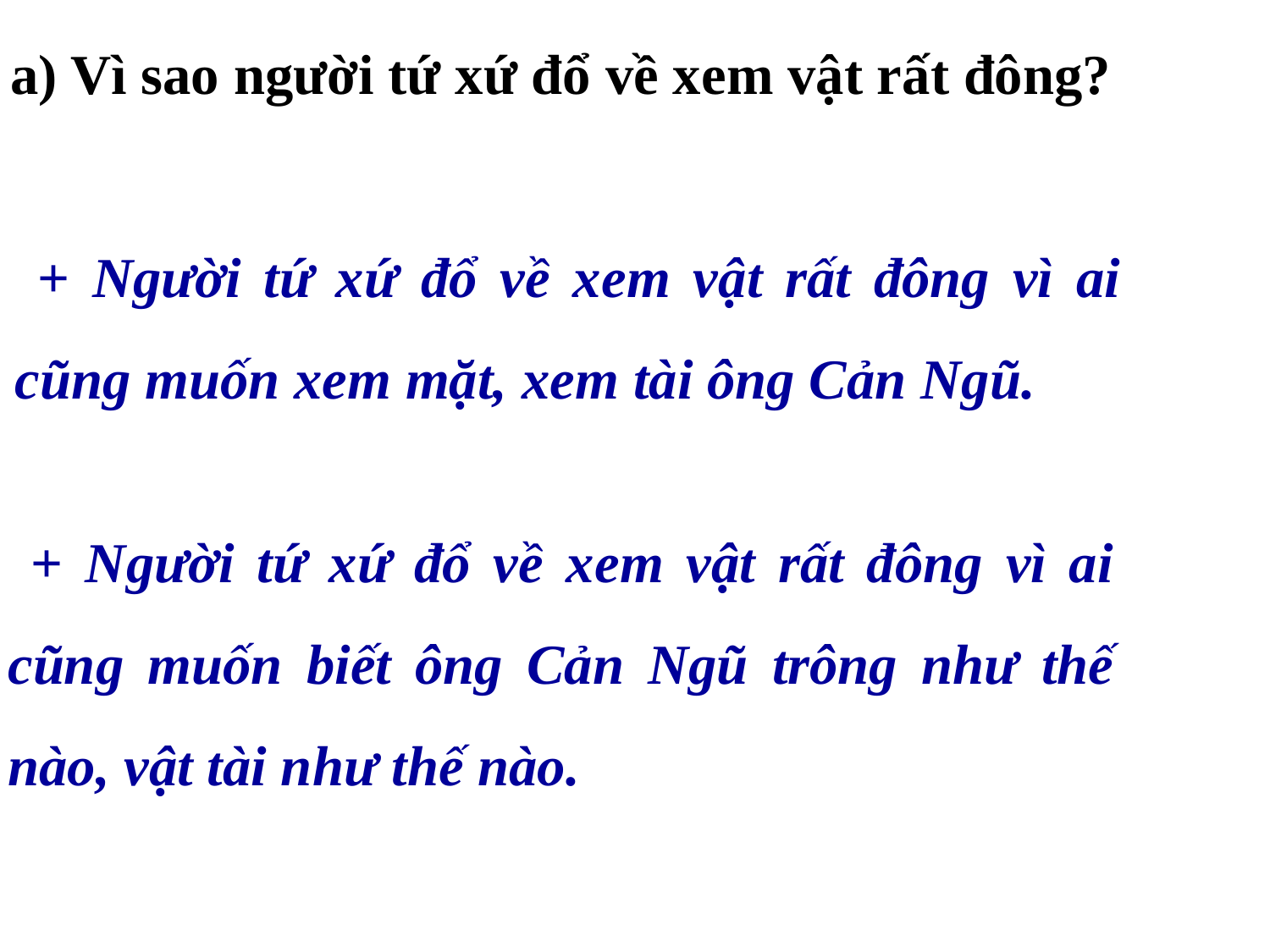

a) Vì sao người tứ xứ đổ về xem vật rất đông?
 + Người tứ xứ đổ về xem vật rất đông vì ai cũng muốn xem mặt, xem tài ông Cản Ngũ.
 + Người tứ xứ đổ về xem vật rất đông vì ai cũng muốn biết ông Cản Ngũ trông như thế nào, vật tài như thế nào.